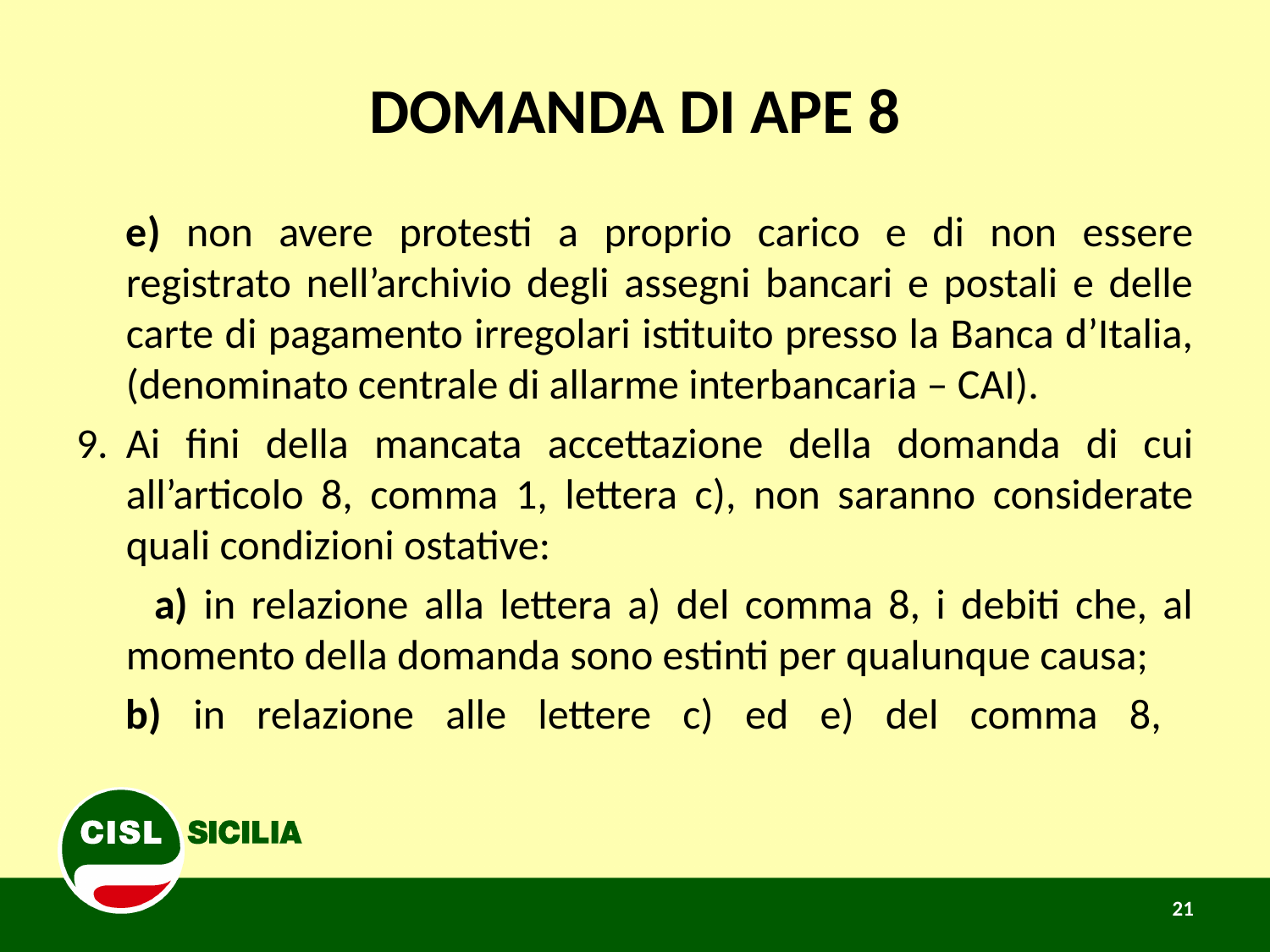

# DOMANDA DI APE 8
	e) non avere protesti a proprio carico e di non essere registrato nell’archivio degli assegni bancari e postali e delle carte di pagamento irregolari istituito presso la Banca d’Italia, (denominato centrale di allarme interbancaria – CAI).
9.	Ai fini della mancata accettazione della domanda di cui all’articolo 8, comma 1, lettera c), non saranno considerate quali condizioni ostative:
     a) in relazione alla lettera a) del comma 8, i debiti che, al momento della domanda sono estinti per qualunque causa;
	b) in relazione alle lettere c) ed e) del comma 8,
21